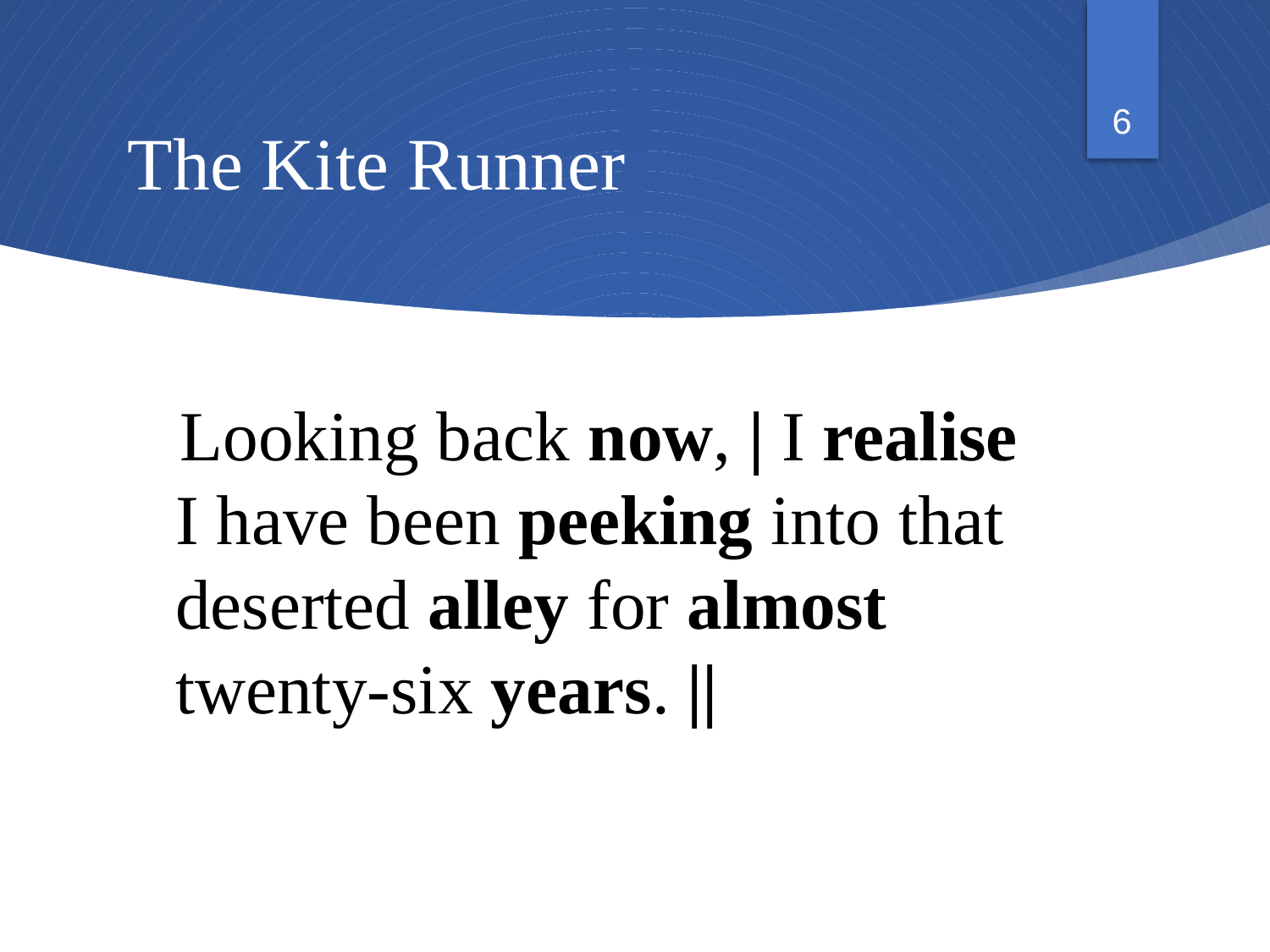

6
# The Kite Runner

   Looking back now, | I realise I have been peeking into that deserted alley for almost twenty-six years. ||